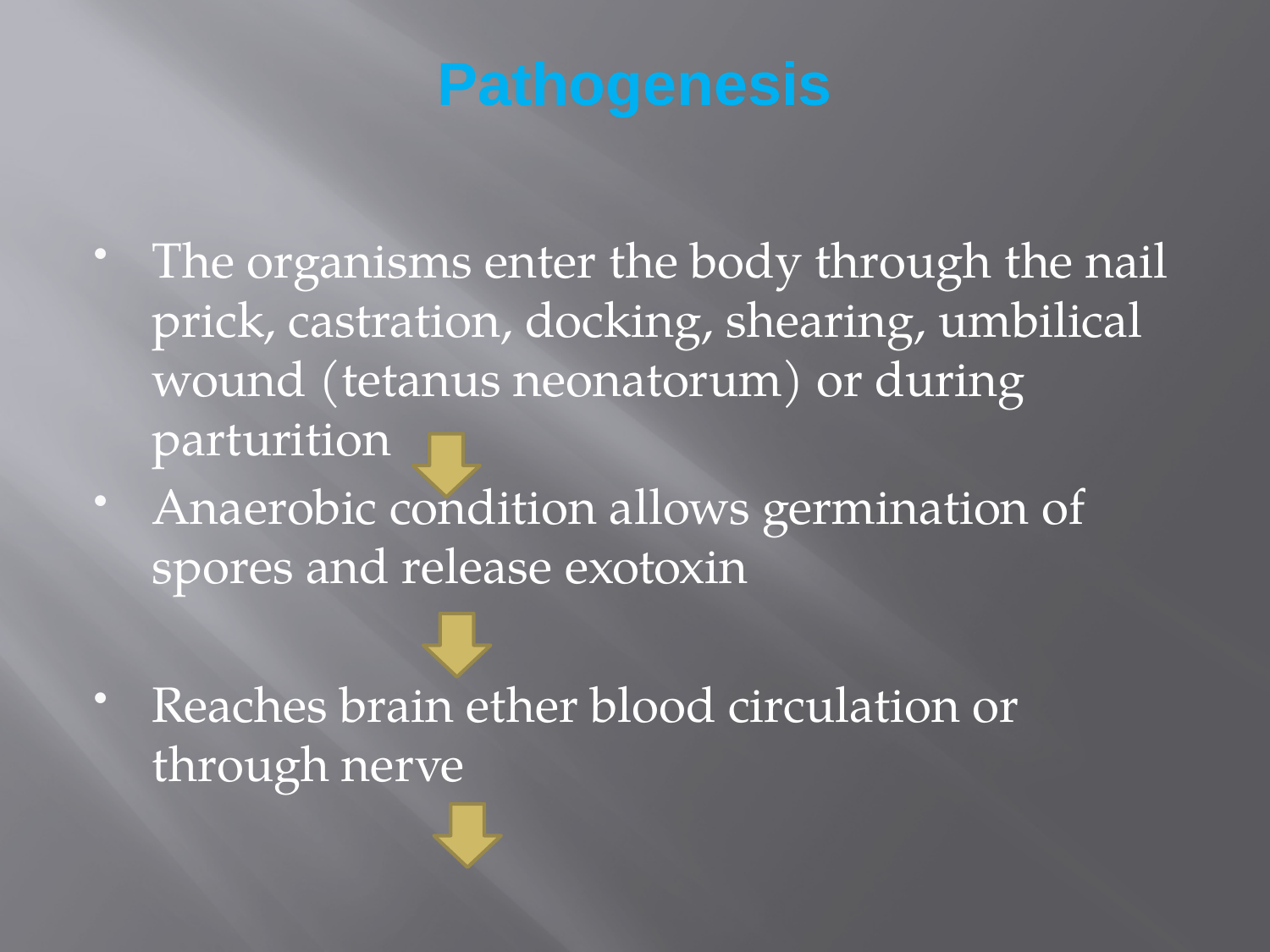

# Pathogenesis
The organisms enter the body through the nail prick, castration, docking, shearing, umbilical wound (tetanus neonatorum) or during parturition
Anaerobic condition allows germination of spores and release exotoxin

Reaches brain ether blood circulation or through nerve